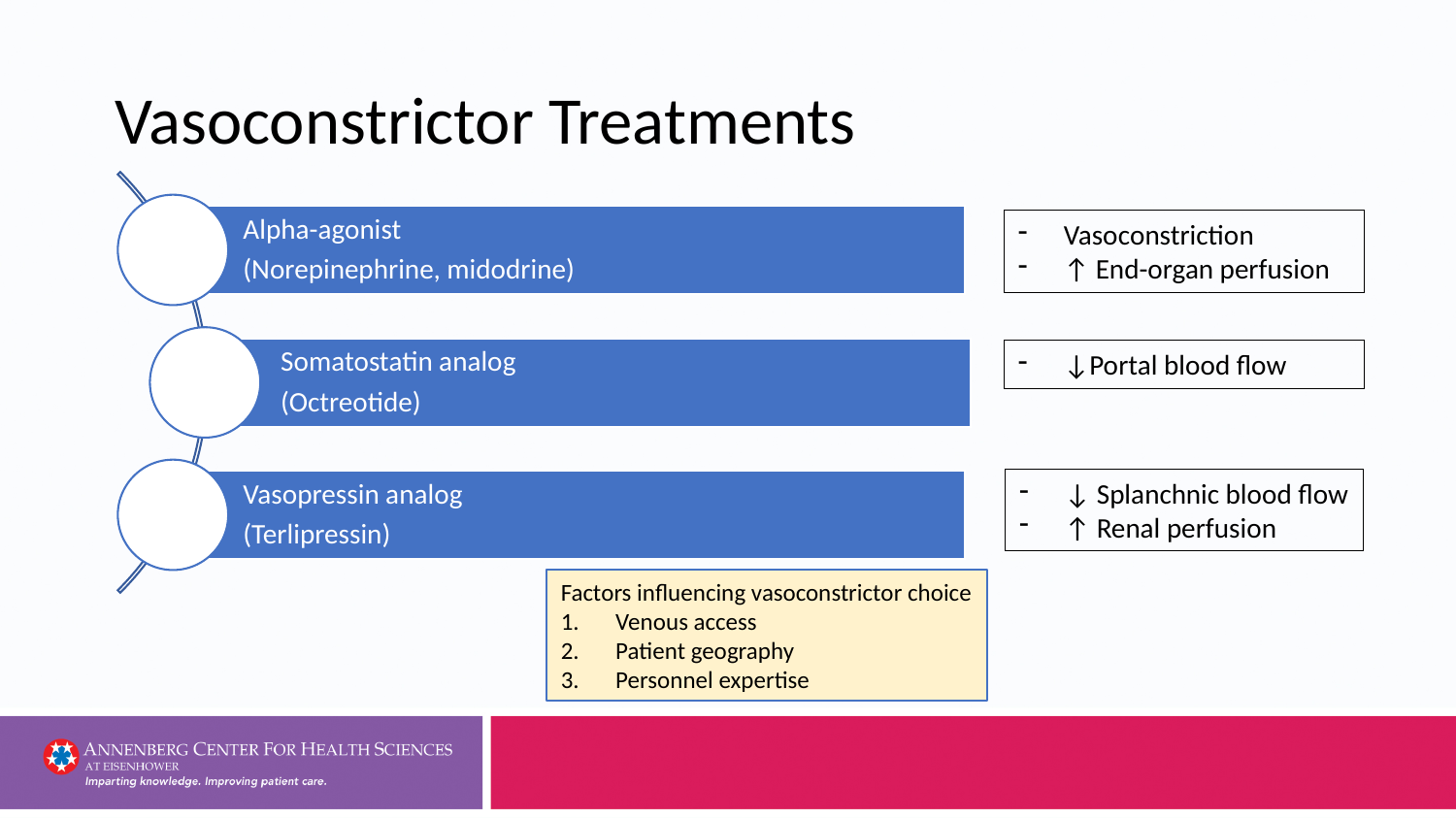

# Vasoconstrictor Treatments
Alpha-agonist
(Norepinephrine, midodrine)
Somatostatin analog
(Octreotide)
Vasopressin analog
(Terlipressin)
Vasoconstriction
↑ End-organ perfusion
↓Portal blood flow
↓ Splanchnic blood flow
↑ Renal perfusion
Factors influencing vasoconstrictor choice
Venous access
Patient geography
Personnel expertise